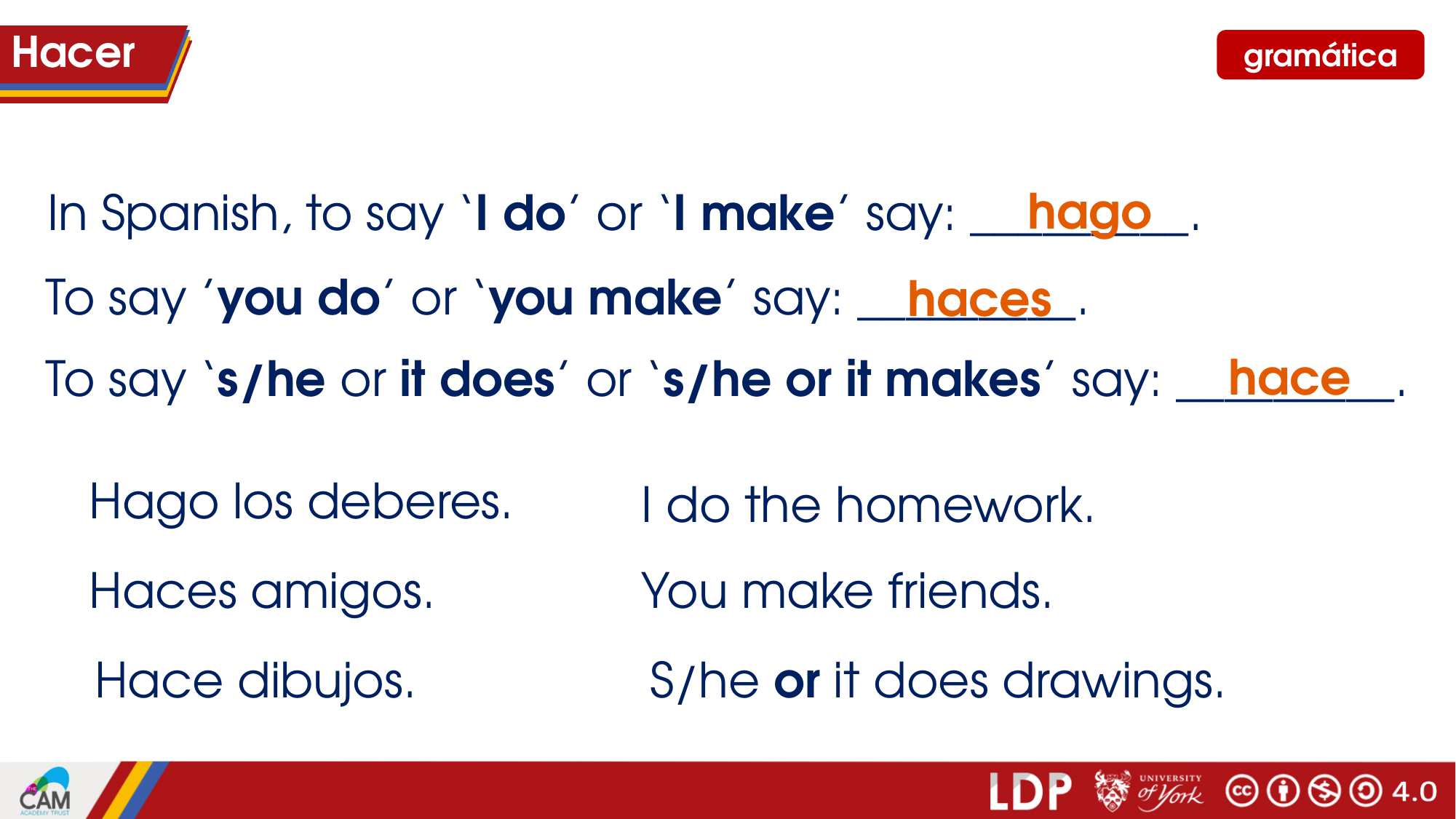

# Hacer
gramática
hago
In Spanish, to say ‘I do’ or ‘I make’ say: _________.
To say ’you do’ or ‘you make’ say: _________.
haces
hace
To say ‘s/he or it does’ or ‘s/he or it makes’ say: _________.
Hago los deberes.
I do the homework.
You make friends.
Haces amigos.
Hace dibujos.
S/he or it does drawings.